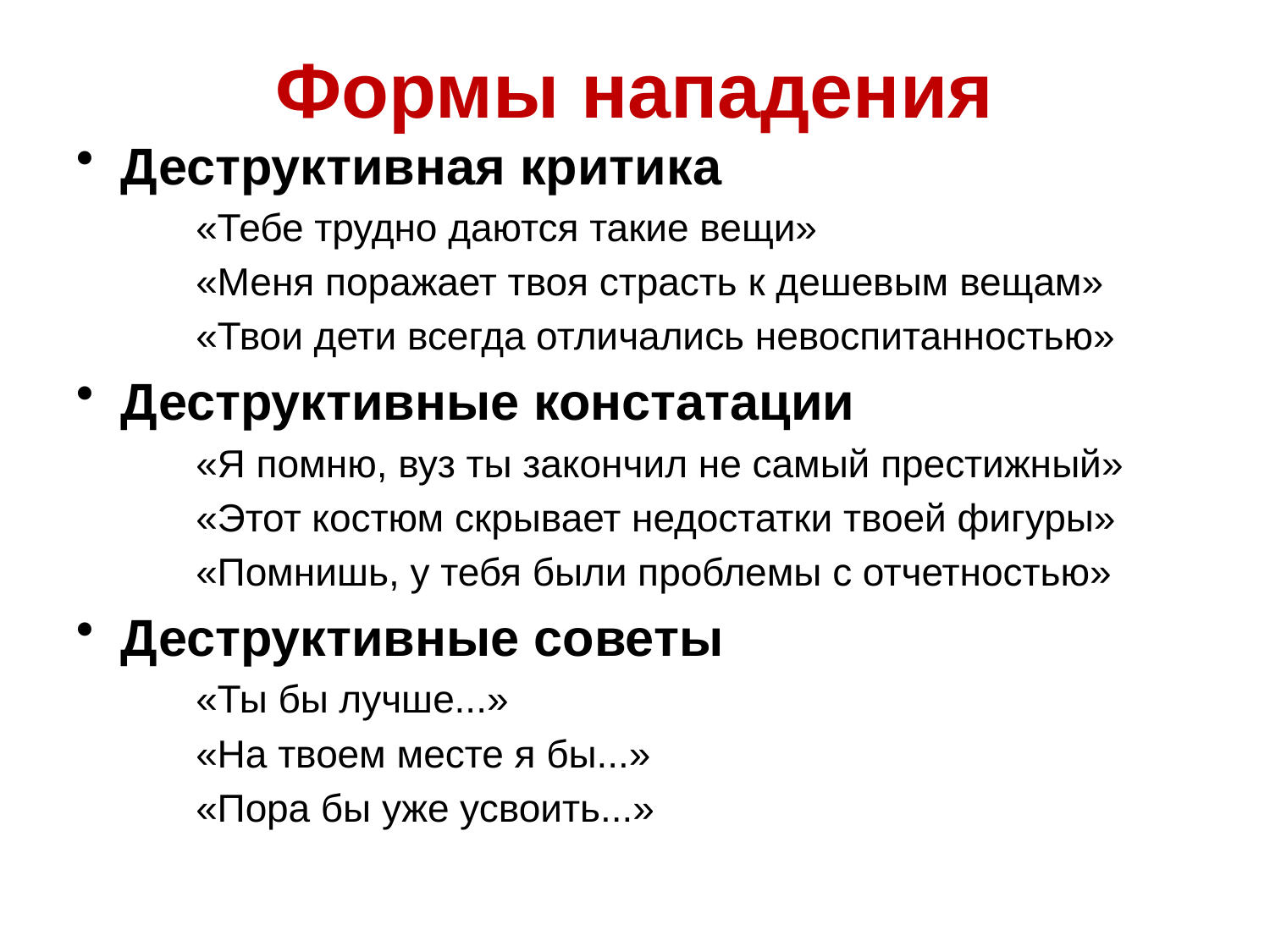

# Формы нападения
Деструктивная критика
«Тебе трудно даются такие вещи»
«Меня поражает твоя страсть к дешевым вещам»
«Твои дети всегда отличались невоспитанностью»
Деструктивные констатации
«Я помню, вуз ты закончил не самый престижный»
«Этот костюм скрывает недостатки твоей фигуры»
«Помнишь, у тебя были проблемы с отчетностью»
Деструктивные советы
«Ты бы лучше...»
«На твоем месте я бы...»
«Пора бы уже усвоить...»